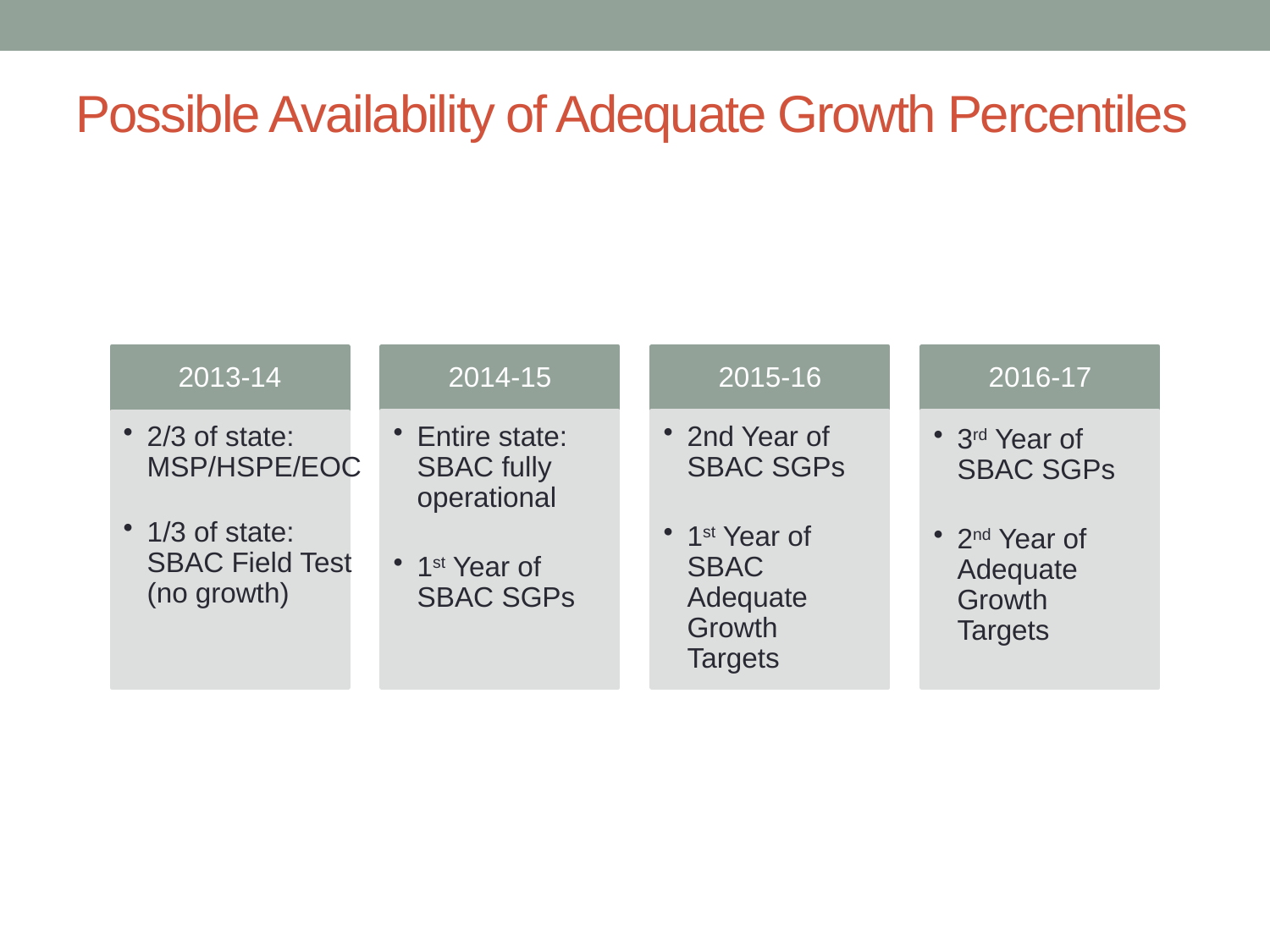

Possible Availability of Adequate Growth Percentiles

2013-14

2014-15

2015-16

2016-17

Entire state: SBAC fully operational

1st Year of SBAC SGPs
2/3 of state: MSP/HSPE/EOC

1/3 of state: SBAC Field Test (no growth)

2nd Year of SBAC SGPs

1st Year of SBAC Adequate Growth Targets

3rd Year of SBAC SGPs

2nd Year of Adequate Growth Targets